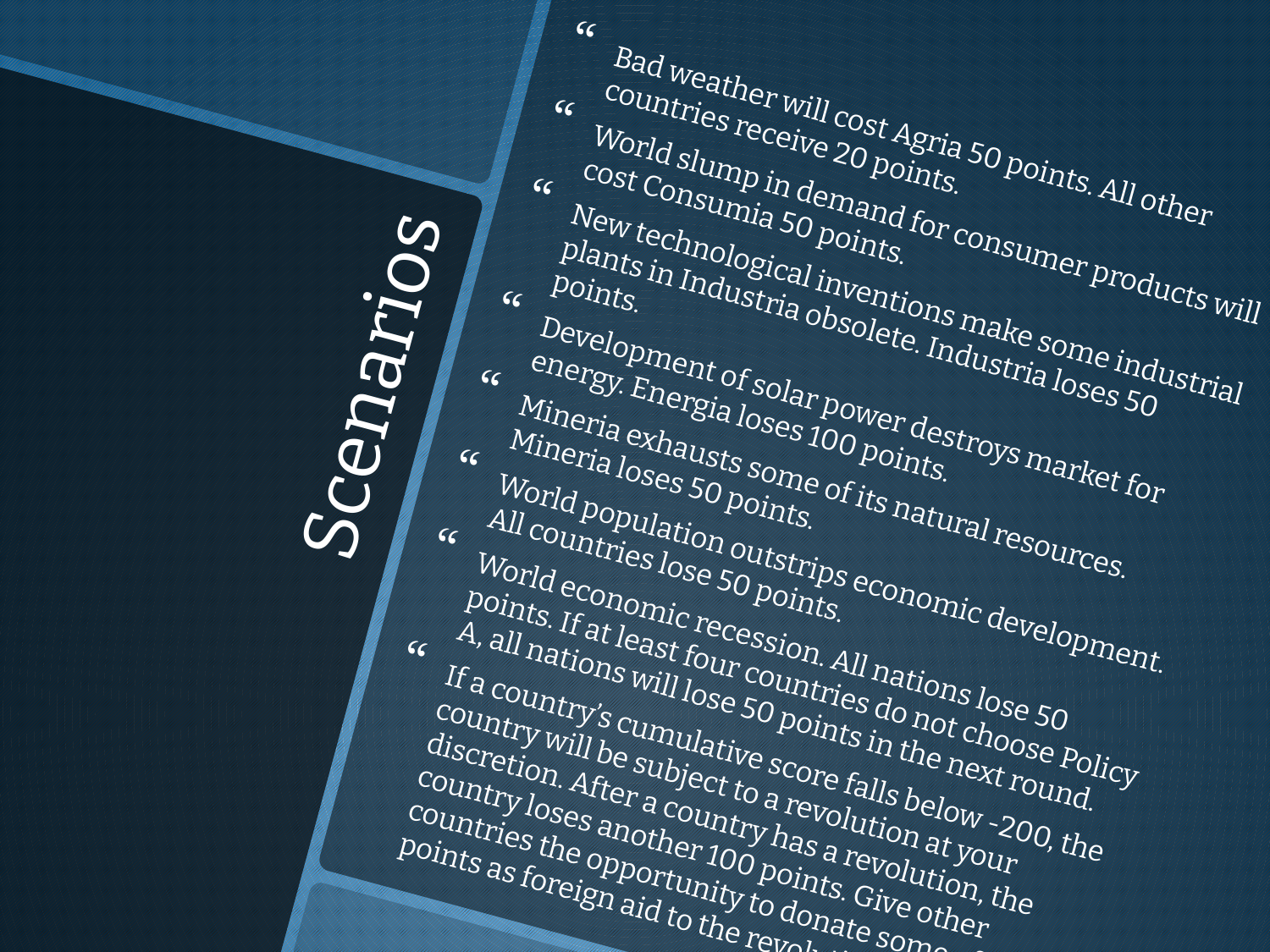

Bad weather will cost Agria 50 points. All other countries receive 20 points.
World slump in demand for consumer products will cost Consumia 50 points.
New technological inventions make some industrial plants in Industria obsolete. Industria loses 50 points.
Development of solar power destroys market for energy. Energia loses 100 points.
Mineria exhausts some of its natural resources. Mineria loses 50 points.
World population outstrips economic development. All countries lose 50 points.
World economic recession. All nations lose 50 points. If at least four countries do not choose Policy A, all nations will lose 50 points in the next round.
If a country’s cumulative score falls below -200, the country will be subject to a revolution at your discretion. After a country has a revolution, the country loses another 100 points. Give other countries the opportunity to donate some of their points as foreign aid to the revolutionary country.
# Scenarios